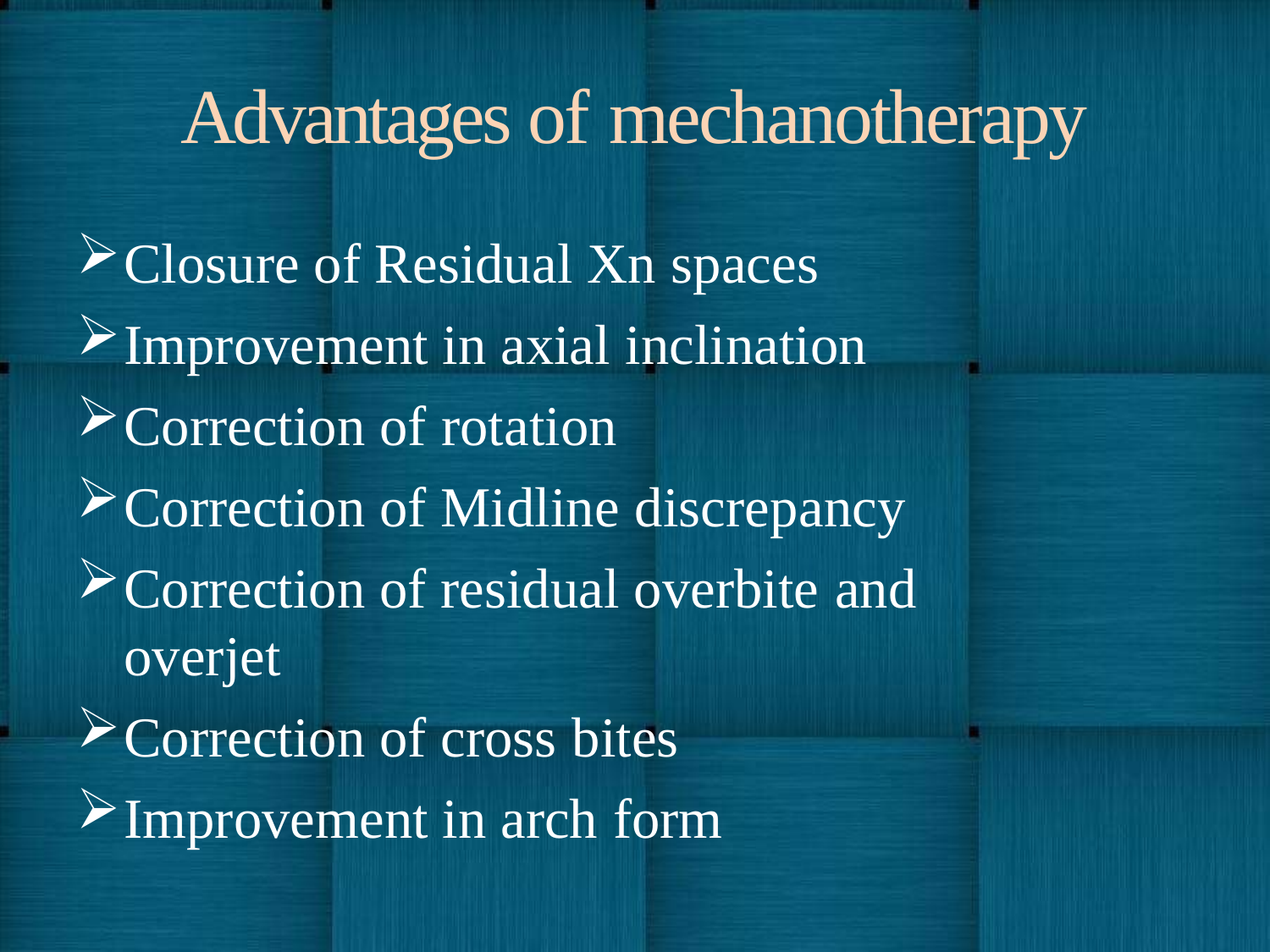

# Advantages of mechanotherapy
Closure of Residual Xn spaces
Improvement in axial inclination
Correction of rotation
Correction of Midline discrepancy
Correction of residual overbite and overjet
Correction of cross bites
Improvement in arch form